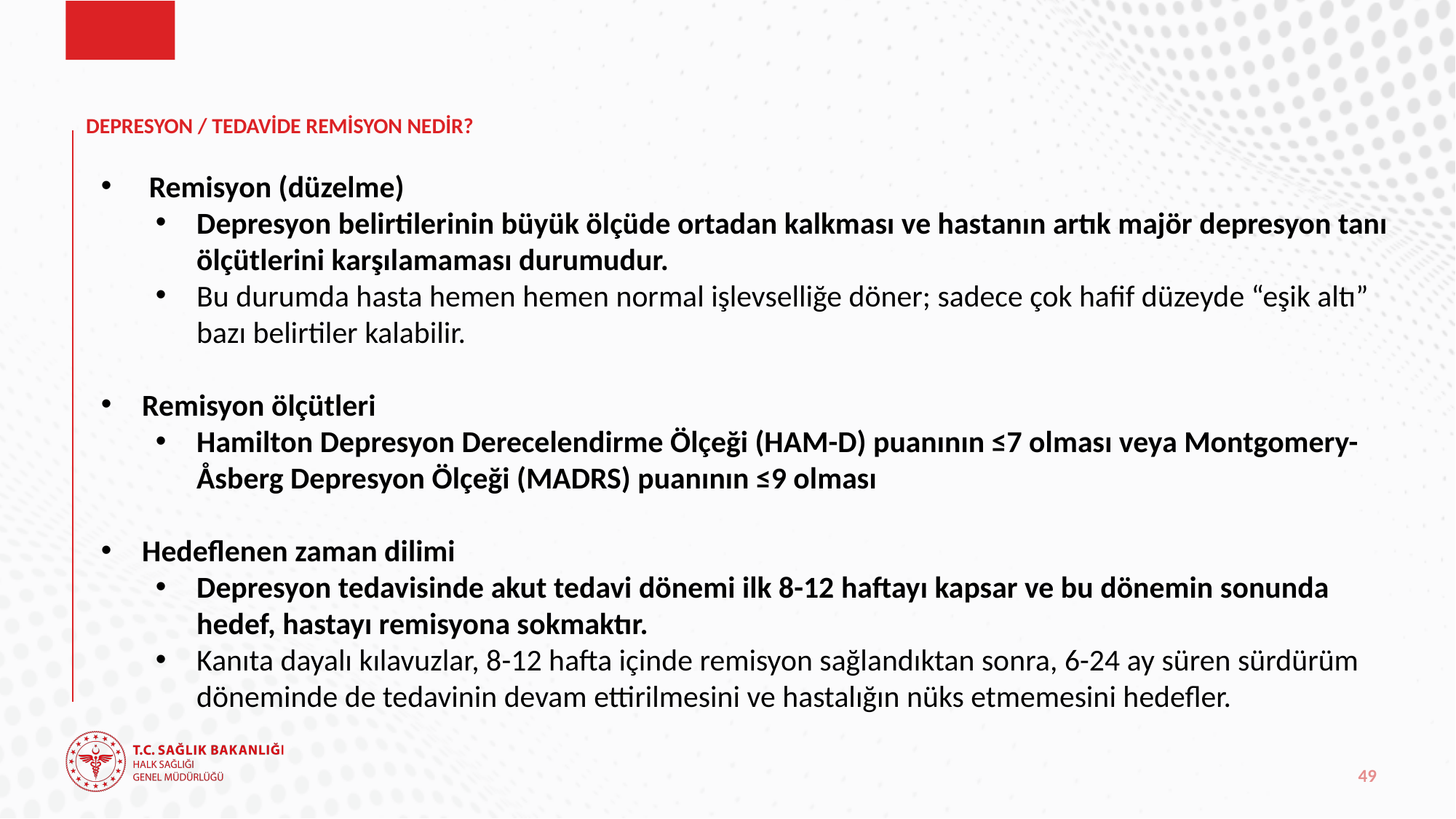

# DEPRESYON / TEDAVİDE REMİSYON NEDİR?
 Remisyon (düzelme)
Depresyon belirtilerinin büyük ölçüde ortadan kalkması ve hastanın artık majör depresyon tanı ölçütlerini karşılamaması durumudur.
Bu durumda hasta hemen hemen normal işlevselliğe döner; sadece çok hafif düzeyde “eşik altı” bazı belirtiler kalabilir.

Remisyon ölçütleri
Hamilton Depresyon Derecelendirme Ölçeği (HAM-D) puanının ≤7 olması veya Montgomery-Åsberg Depresyon Ölçeği (MADRS) puanının ≤9 olması

Hedeflenen zaman dilimi
Depresyon tedavisinde akut tedavi dönemi ilk 8-12 haftayı kapsar ve bu dönemin sonunda hedef, hastayı remisyona sokmaktır.
Kanıta dayalı kılavuzlar, 8-12 hafta içinde remisyon sağlandıktan sonra, 6-24 ay süren sürdürüm döneminde de tedavinin devam ettirilmesini ve hastalığın nüks etmemesini hedefler.

49